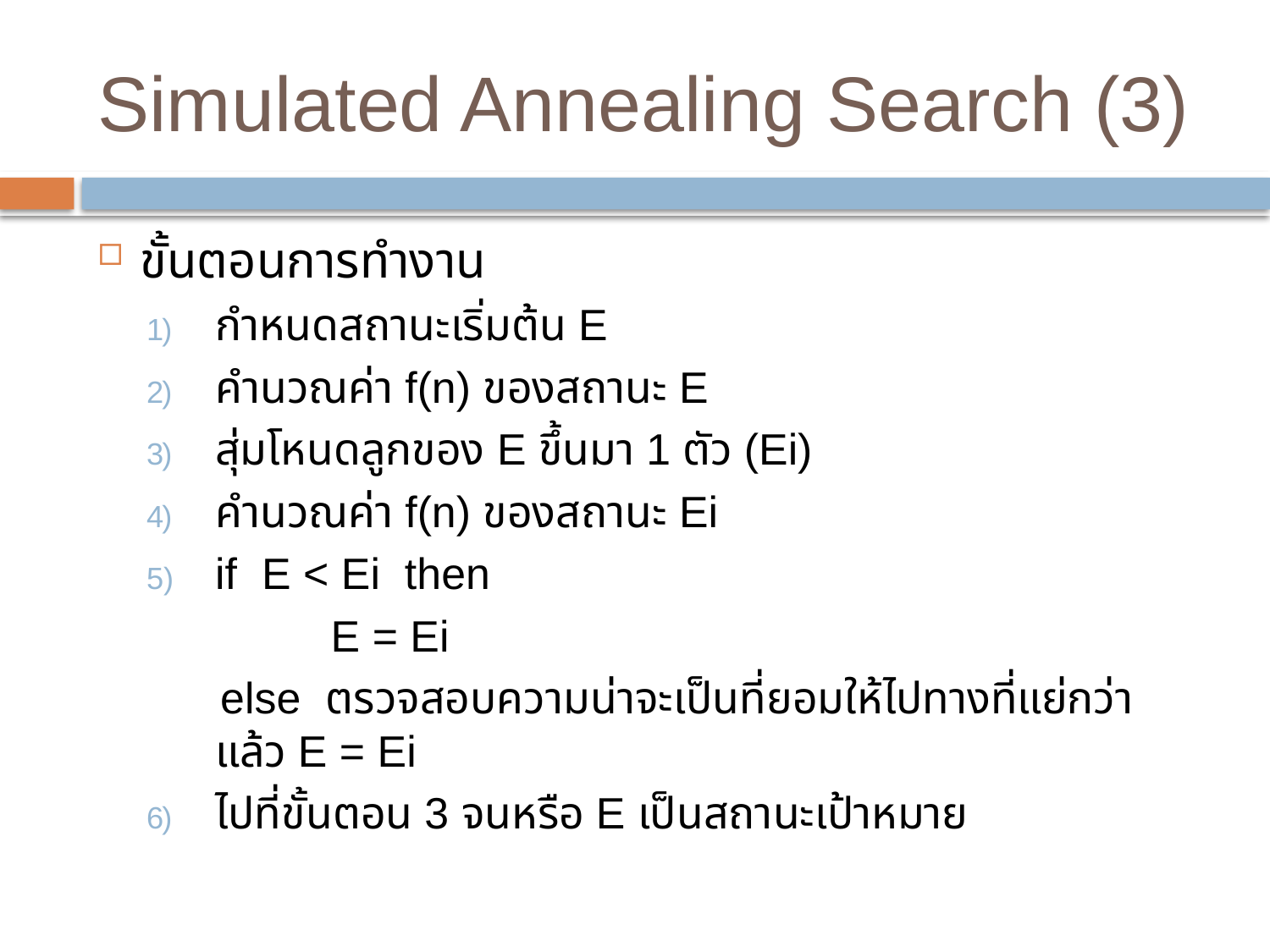

# Simulated Annealing Search (3)
ขั้นตอนการทำงาน
กำหนดสถานะเริ่มต้น E
คำนวณค่า f(n) ของสถานะ E
สุ่มโหนดลูกของ E ขึ้นมา 1 ตัว (Ei)
คำนวณค่า f(n) ของสถานะ Ei
if  E < Ei  then
               E = Ei
      else  ตรวจสอบความน่าจะเป็นที่ยอมให้ไปทางที่แย่กว่าแล้ว E = Ei
ไปที่ขั้นตอน 3 จนหรือ E เป็นสถานะเป้าหมาย